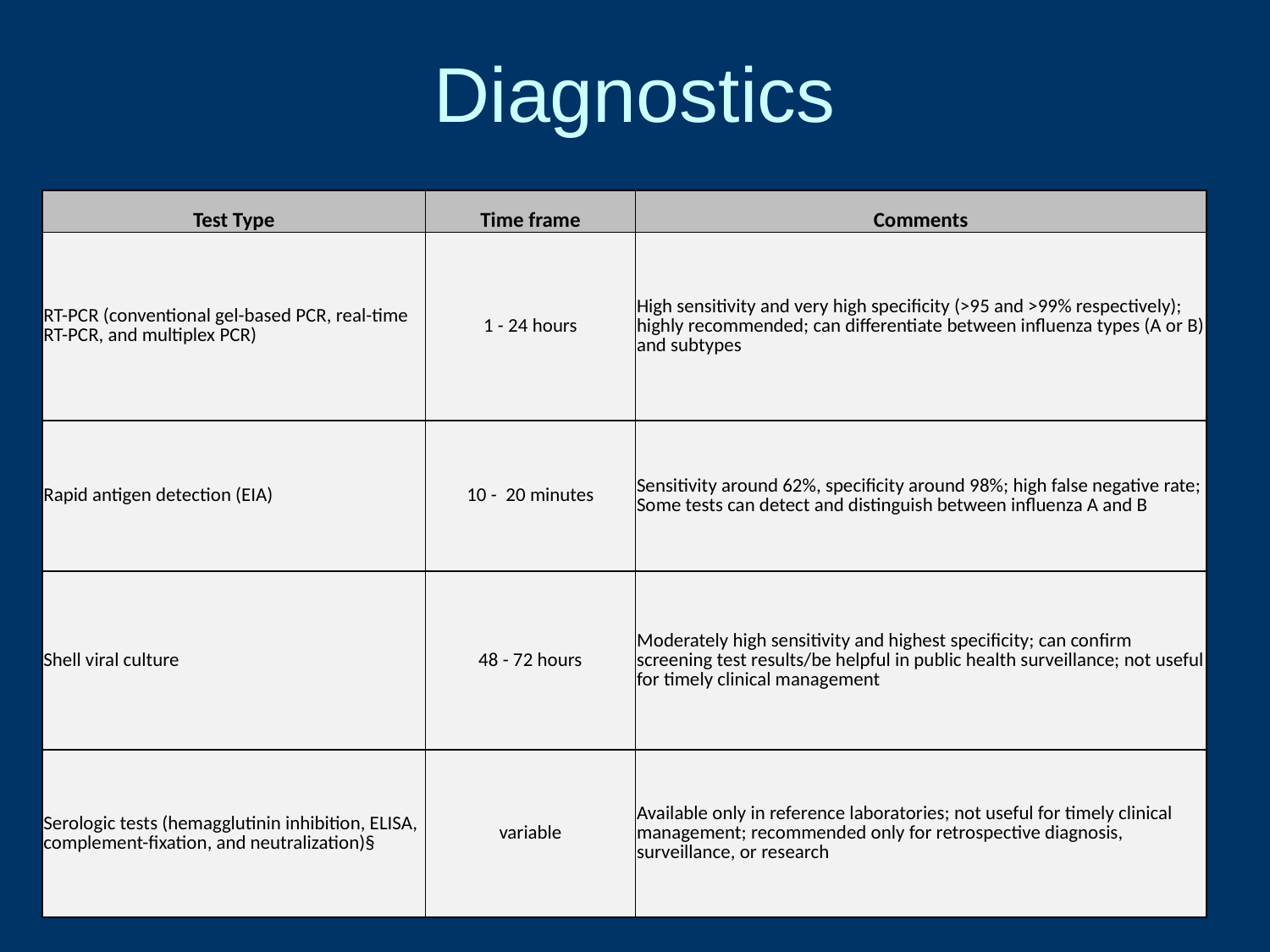

Diagnostics
| Test Type | Time frame | Comments |
| --- | --- | --- |
| RT-PCR (conventional gel-based PCR, real-time RT-PCR, and multiplex PCR) | 1 - 24 hours | High sensitivity and very high specificity (>95 and >99% respectively); highly recommended; can differentiate between influenza types (A or B) and subtypes |
| Rapid antigen detection (EIA) | 10 - 20 minutes | Sensitivity around 62%, specificity around 98%; high false negative rate; Some tests can detect and distinguish between influenza A and B |
| Shell viral culture | 48 - 72 hours | Moderately high sensitivity and highest specificity; can confirm screening test results/be helpful in public health surveillance; not useful for timely clinical management |
| Serologic tests (hemagglutinin inhibition, ELISA, complement-fixation, and neutralization)§ | variable | Available only in reference laboratories; not useful for timely clinical management; recommended only for retrospective diagnosis, surveillance, or research |